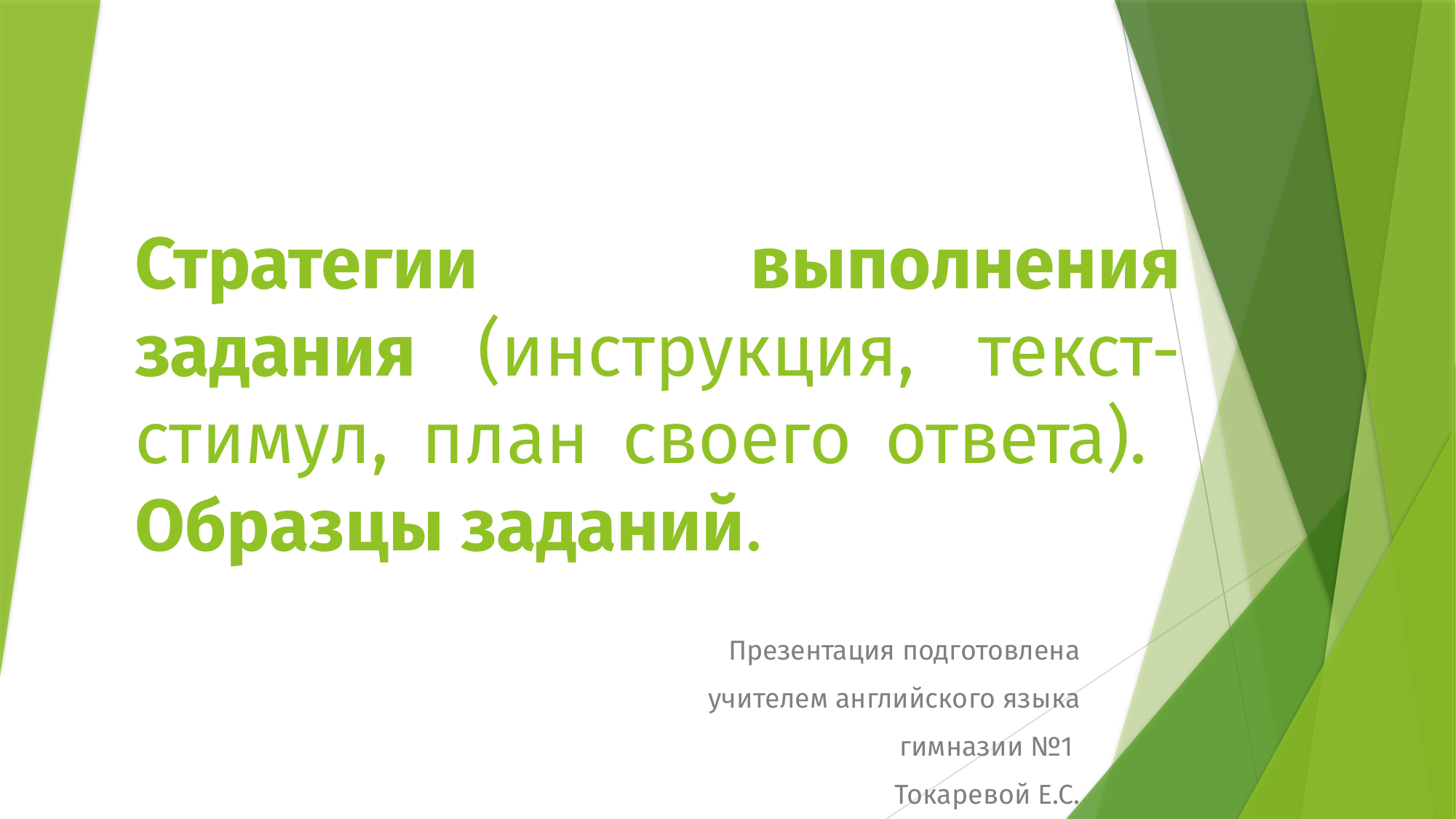

# Стратегии выполнения задания (инструкция, текст-стимул, план своего ответа). Образцы заданий.
Презентация подготовлена
учителем английского языка
гимназии №1
Токаревой Е.С.